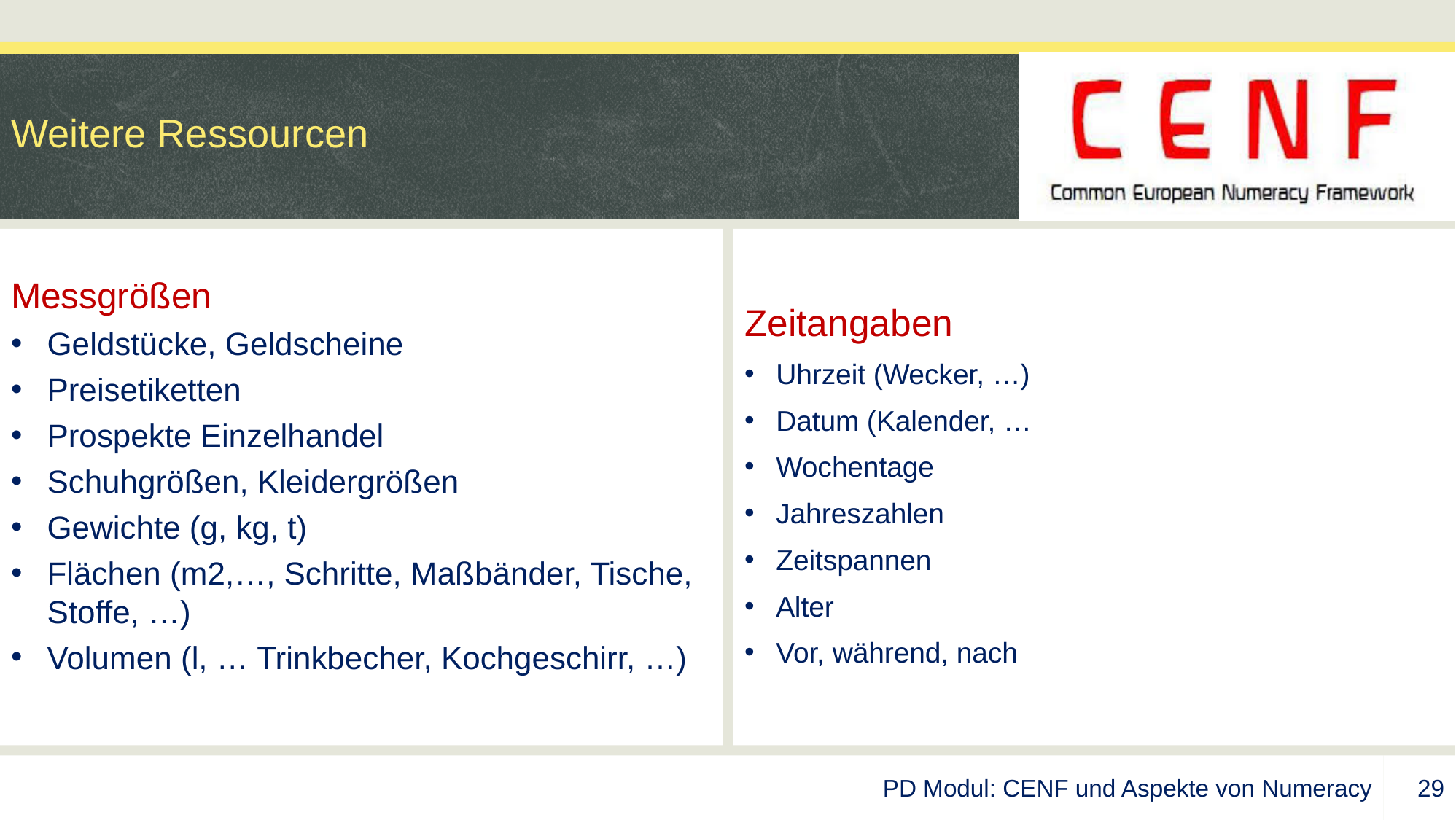

# Weitere Ressourcen

Messgrößen
Geldstücke, Geldscheine
Preisetiketten
Prospekte Einzelhandel
Schuhgrößen, Kleidergrößen
Gewichte (g, kg, t)
Flächen (m2,…, Schritte, Maßbänder, Tische, Stoffe, …)
Volumen (l, … Trinkbecher, Kochgeschirr, …)

Zeitangaben
Uhrzeit (Wecker, …)
Datum (Kalender, …
Wochentage
Jahreszahlen
Zeitspannen
Alter
Vor, während, nach

PD Modul: CENF und Aspekte von Numeracy

29